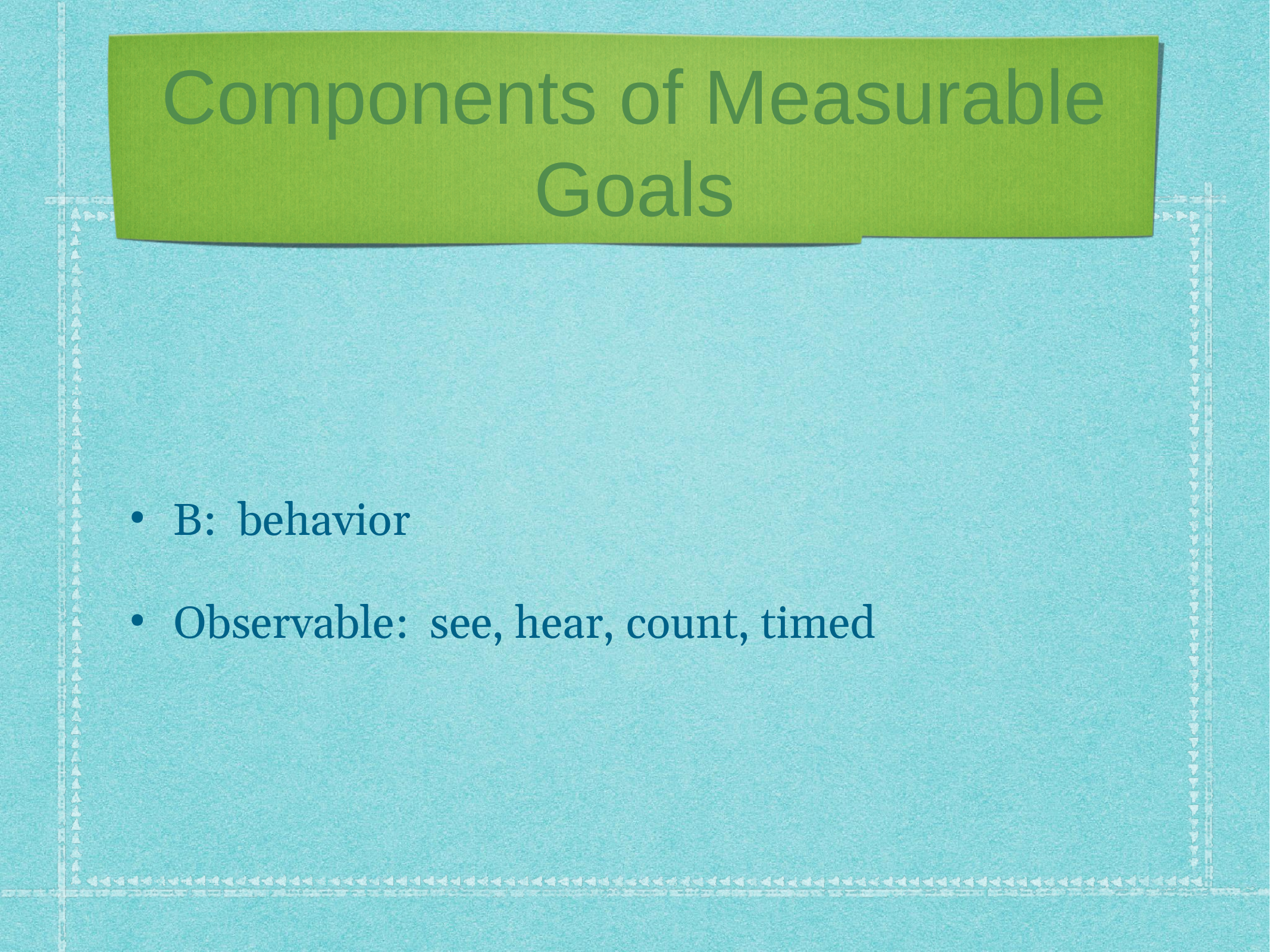

# Components of Measurable Goals
B:  behavior
Observable:  see, hear, count, timed